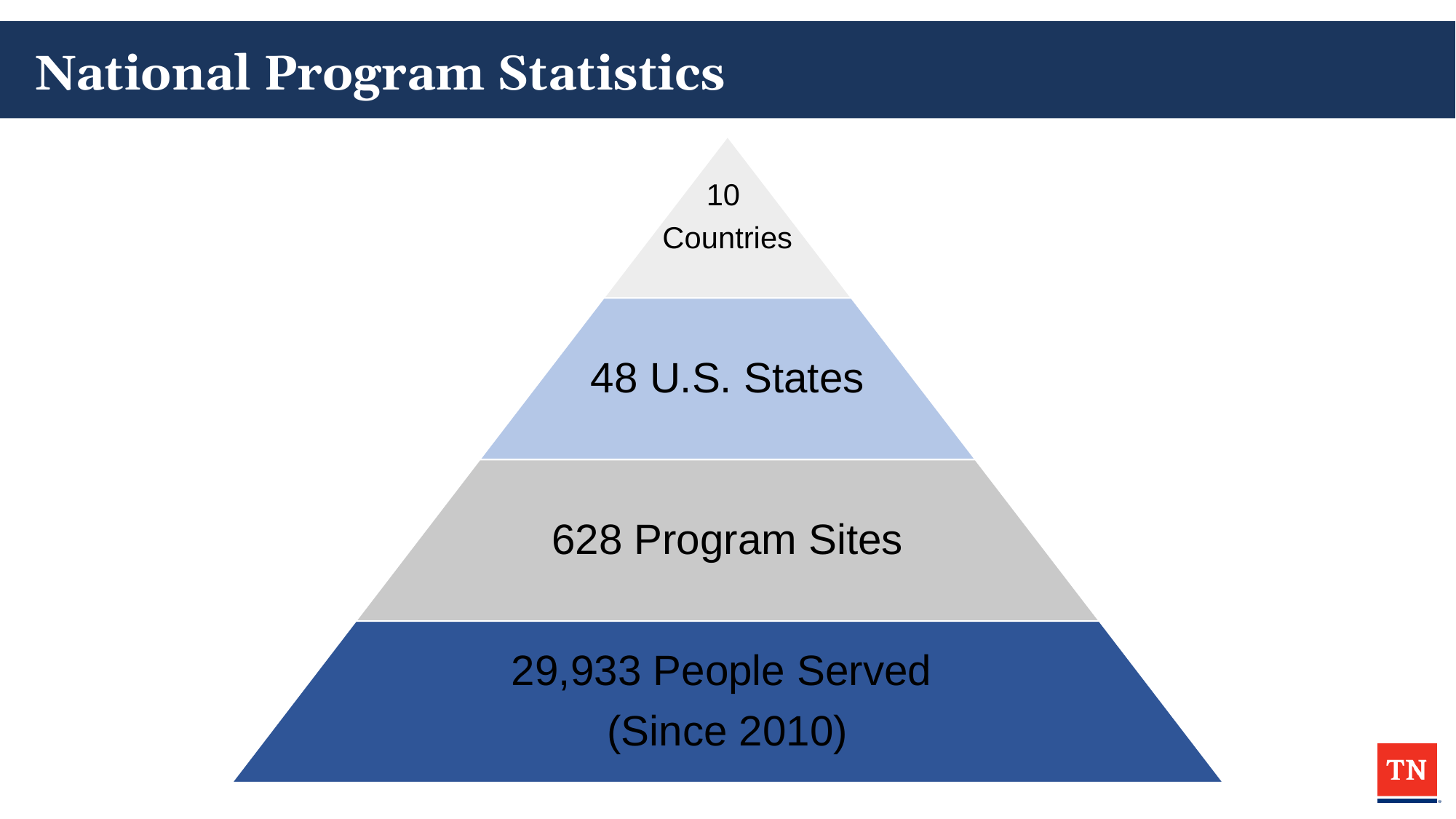

# National Program Statistics
10
Countries
48 U.S. States
628 Program Sites
29,933 People Served
(Since 2010)